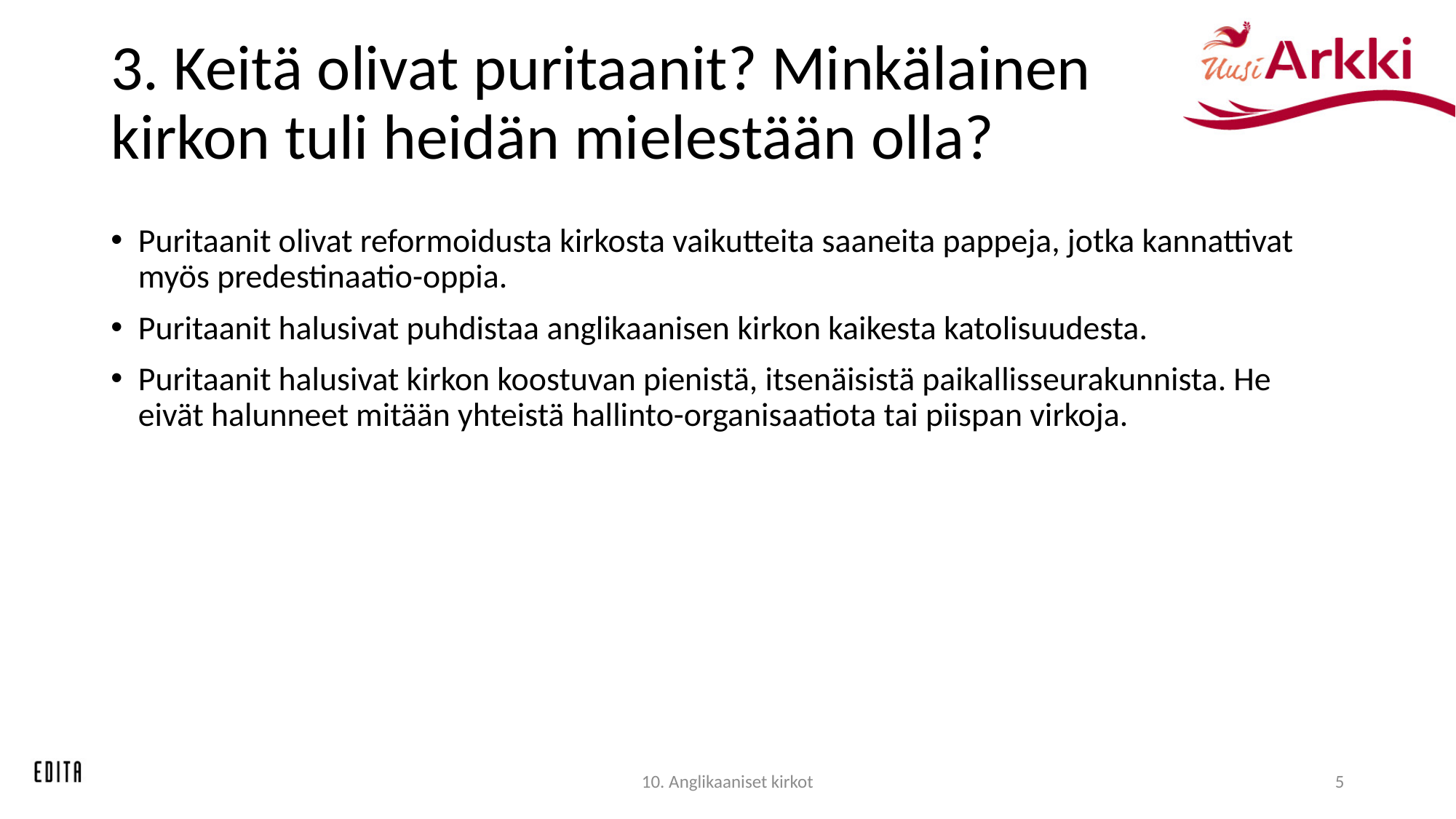

# 3. Keitä olivat puritaanit? Minkälainen kirkon tuli heidän mielestään olla?
Puritaanit olivat reformoidusta kirkosta vaikutteita saaneita pappeja, jotka kannattivat myös predestinaatio-oppia.
Puritaanit halusivat puhdistaa anglikaanisen kirkon kaikesta katolisuudesta.
Puritaanit halusivat kirkon koostuvan pienistä, itsenäisistä paikallisseurakunnista. He eivät halunneet mitään yhteistä hallinto-organisaatiota tai piispan virkoja.
10. Anglikaaniset kirkot
5